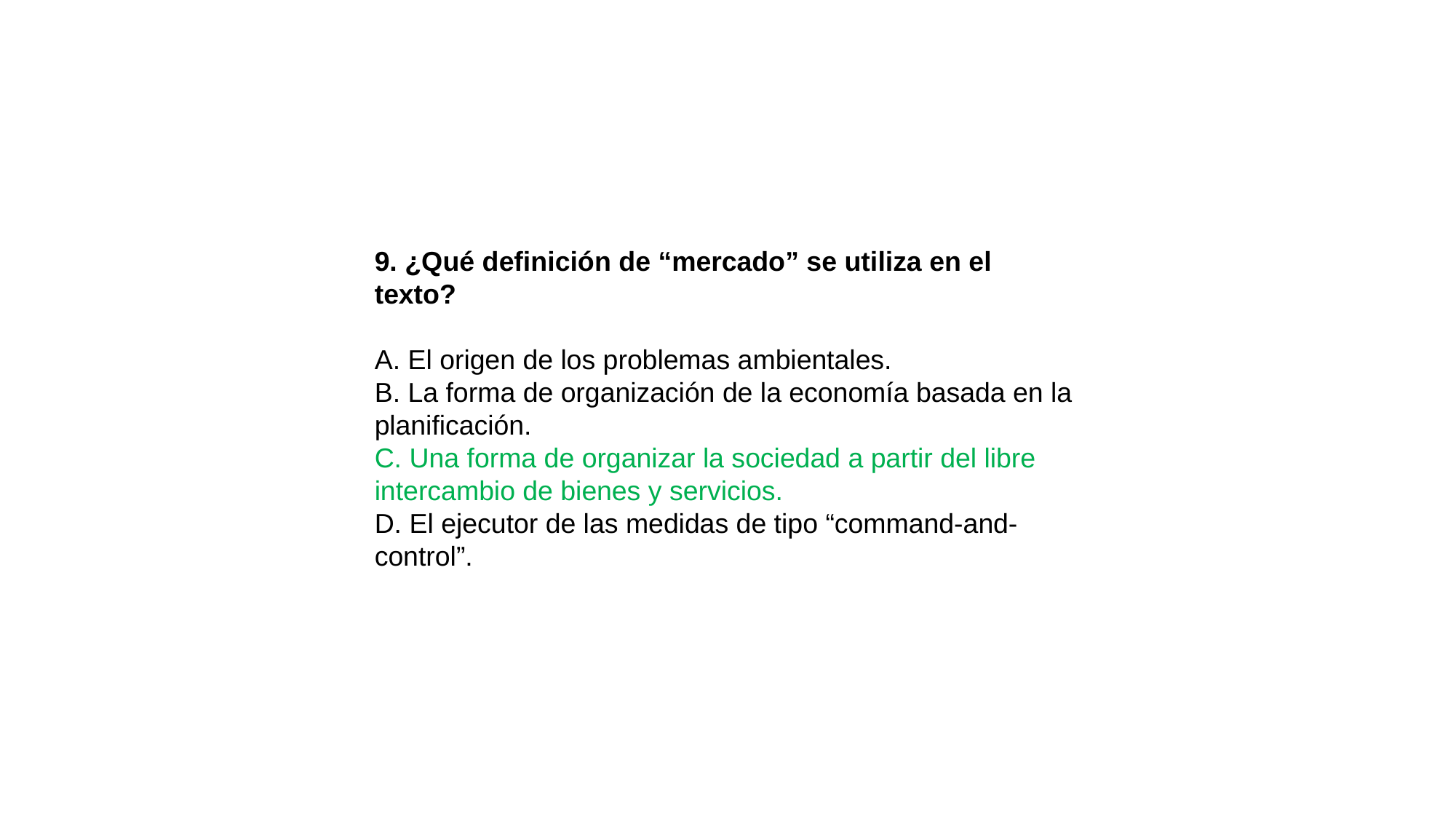

9. ¿Qué definición de “mercado” se utiliza en el texto?

A. El origen de los problemas ambientales.
B. La forma de organización de la economía basada en la planificación.
C. Una forma de organizar la sociedad a partir del libre intercambio de bienes y servicios.
D. El ejecutor de las medidas de tipo “command-and-control”.